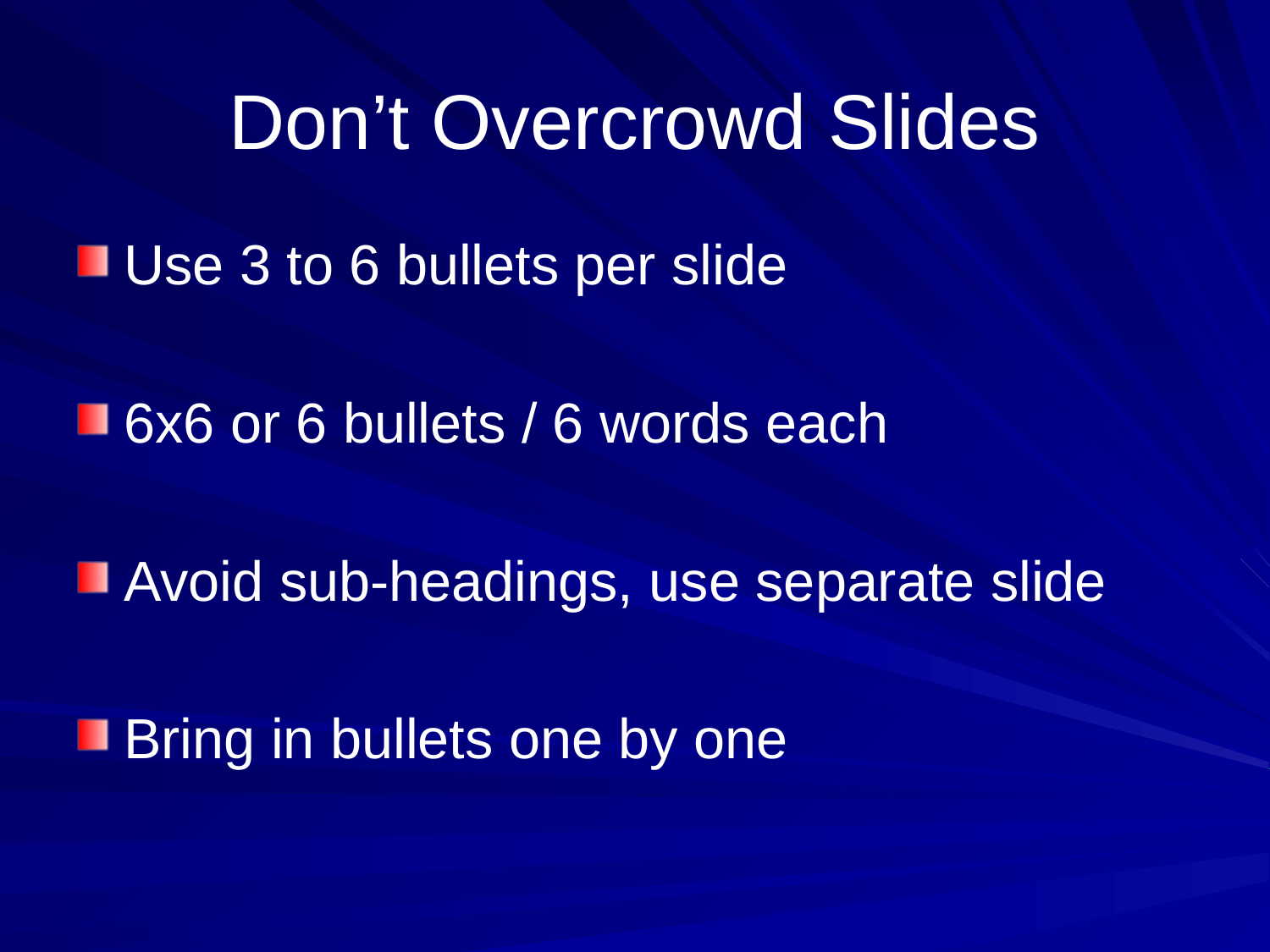

# Don’t Overcrowd Slides
Use 3 to 6 bullets per slide

6x6 or 6 bullets / 6 words each

Avoid sub-headings, use separate slide

Bring in bullets one by one